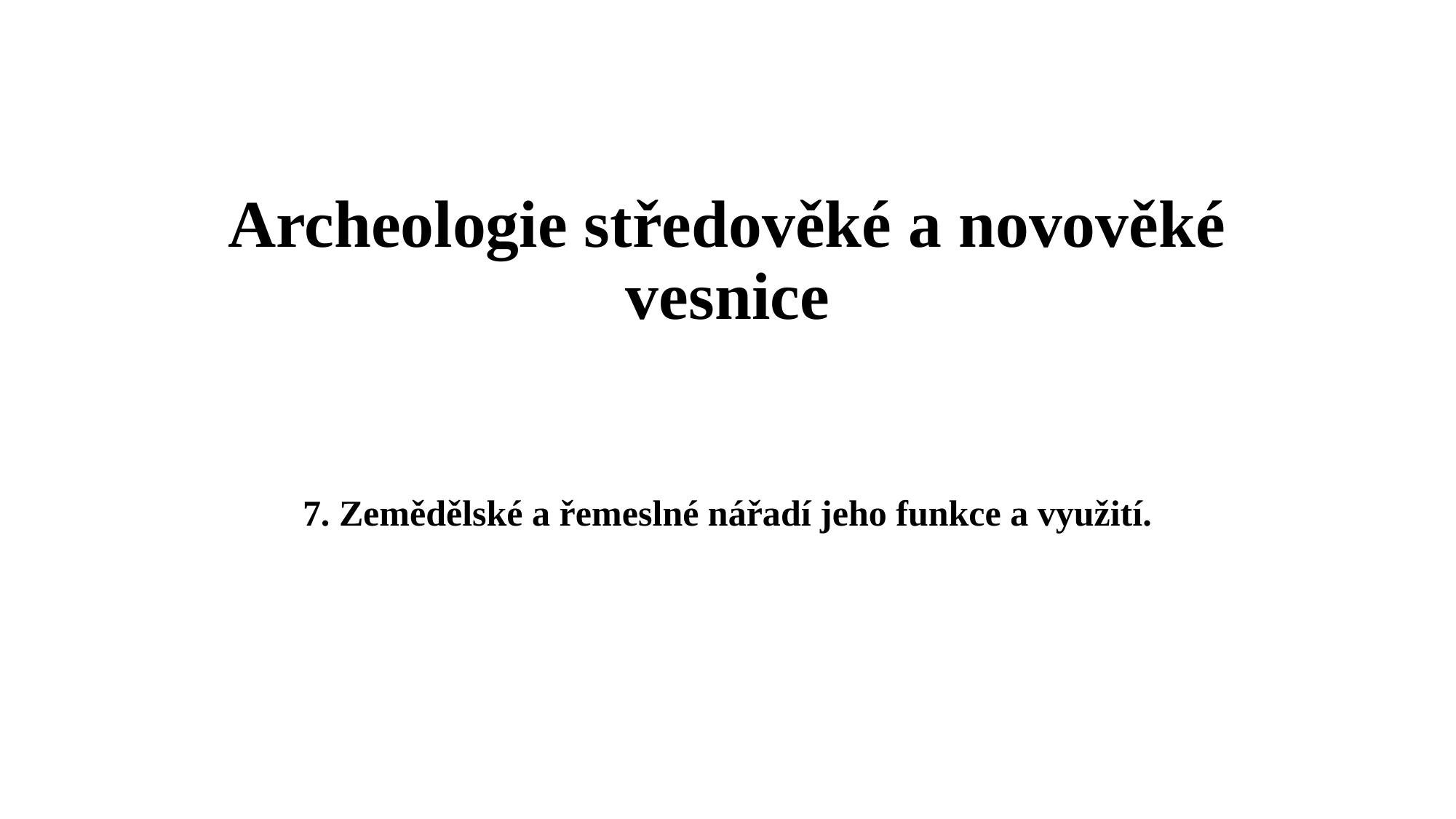

# Archeologie středověké a novověké vesnice

7. Zemědělské a řemeslné nářadí jeho funkce a využití.